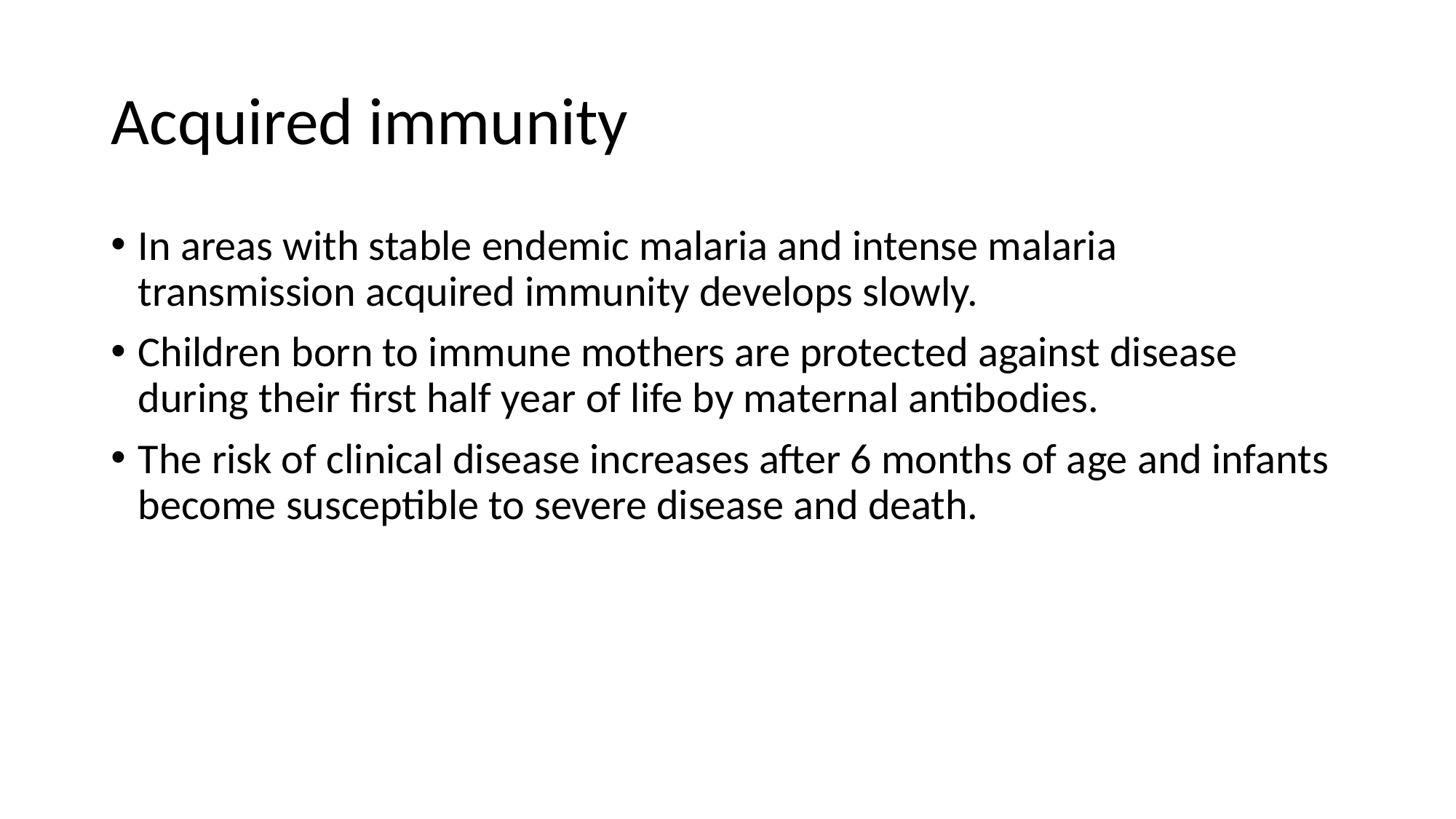

# Acquired immunity
In areas with stable endemic malaria and intense malaria transmission acquired immunity develops slowly.
Children born to immune mothers are protected against disease during their first half year of life by maternal antibodies.
The risk of clinical disease increases after 6 months of age and infants become susceptible to severe disease and death.